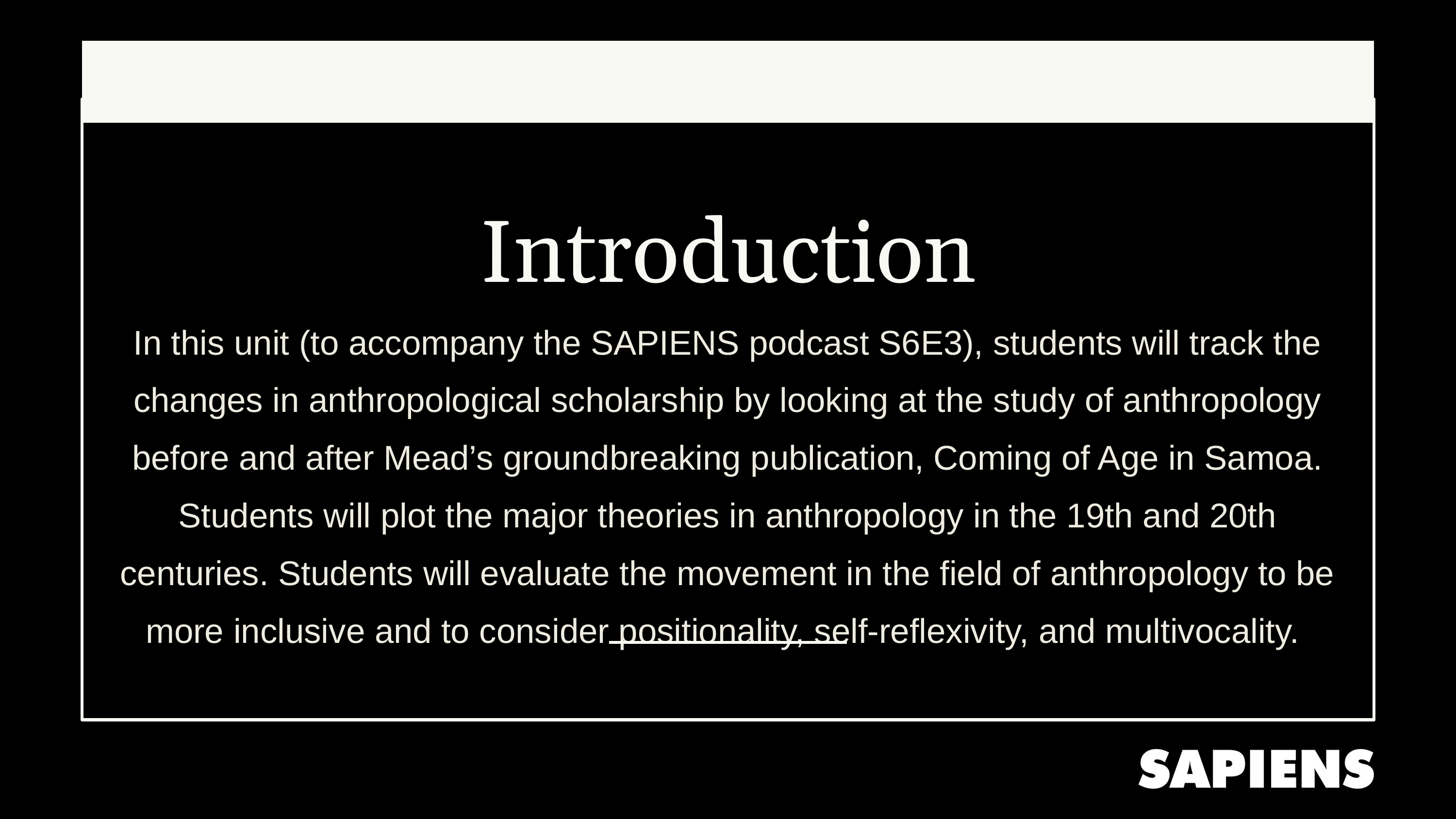

Introduction
In this unit (to accompany the SAPIENS podcast S6E3), students will track the changes in anthropological scholarship by looking at the study of anthropology before and after Mead’s groundbreaking publication, Coming of Age in Samoa. Students will plot the major theories in anthropology in the 19th and 20th centuries. Students will evaluate the movement in the field of anthropology to be more inclusive and to consider positionality, self-reflexivity, and multivocality.